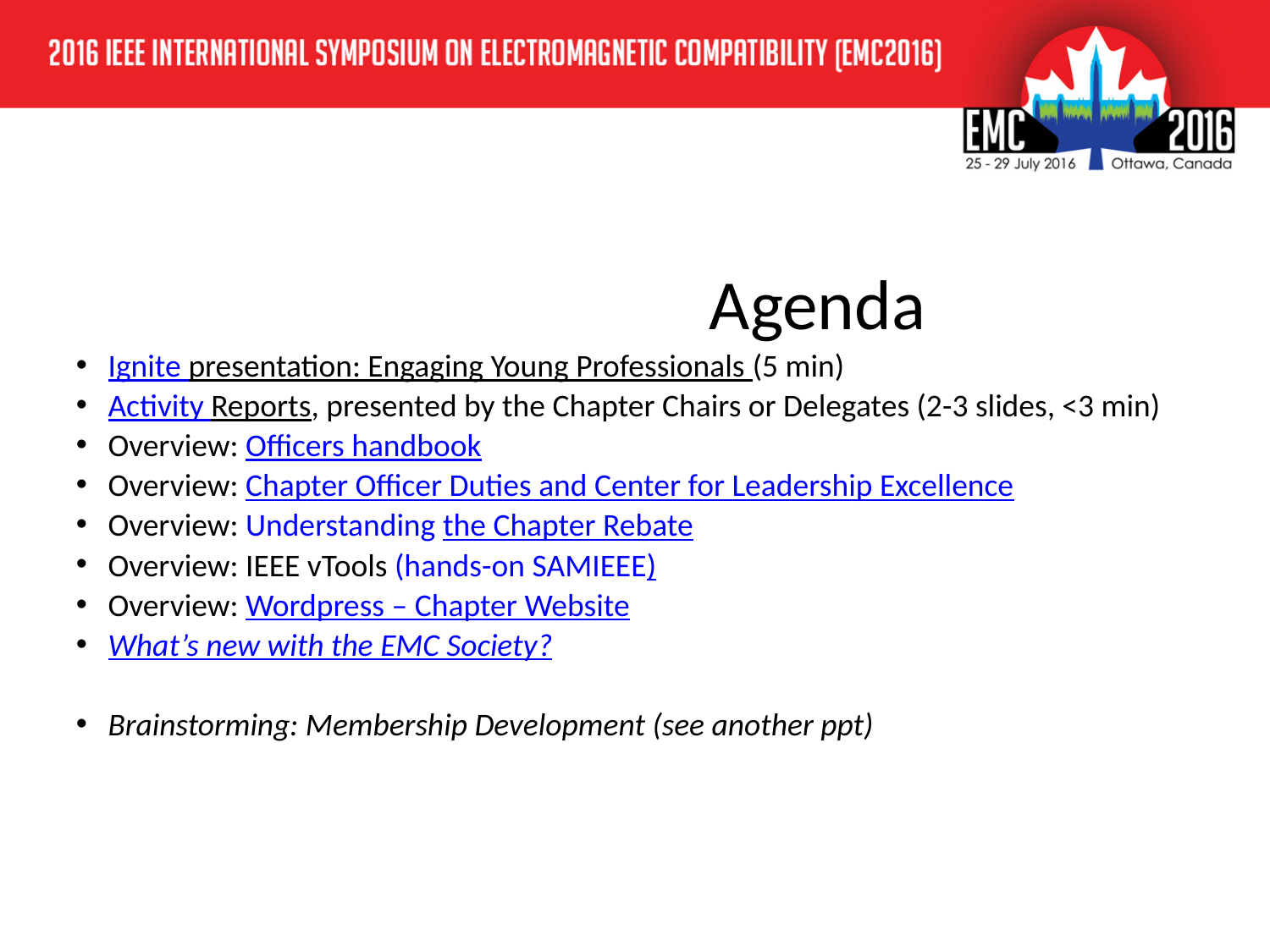

Agenda
Ignite presentation: Engaging Young Professionals (5 min)
Activity Reports, presented by the Chapter Chairs or Delegates (2-3 slides, <3 min)
Overview: Officers handbook
Overview: Chapter Officer Duties and Center for Leadership Excellence
Overview: Understanding the Chapter Rebate
Overview: IEEE vTools (hands-on SAMIEEE)
Overview: Wordpress – Chapter Website
What’s new with the EMC Society?

Brainstorming: Membership Development (see another ppt)